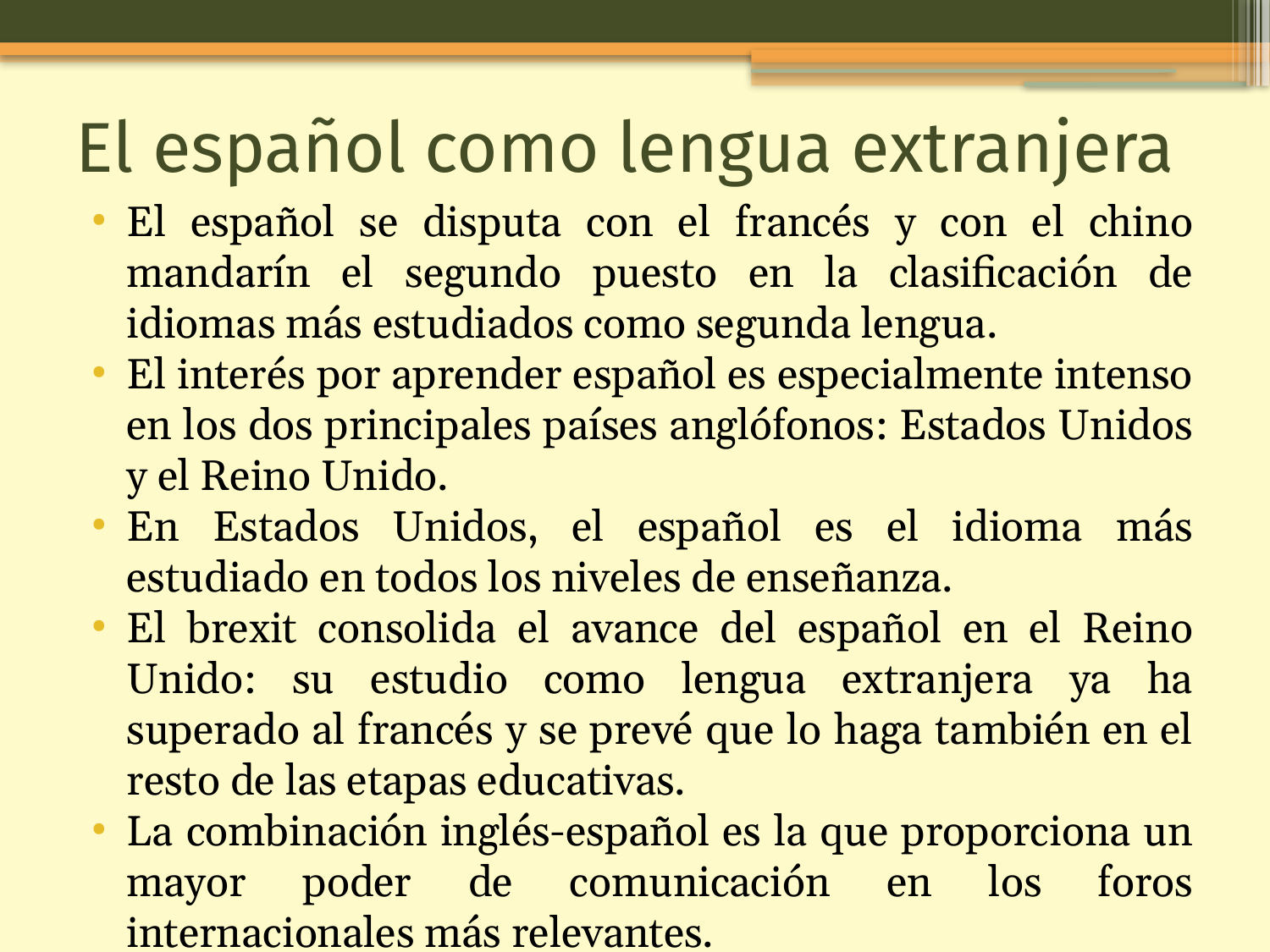

El español como lengua extranjera
El español se disputa con el francés y con el chino mandarín el segundo puesto en la clasificación de idiomas más estudiados como segunda lengua.
El interés por aprender español es especialmente intenso en los dos principales países anglófonos: Estados Unidos y el Reino Unido.
En Estados Unidos, el español es el idioma más estudiado en todos los niveles de enseñanza.
El brexit consolida el avance del español en el Reino Unido: su estudio como lengua extranjera ya ha superado al francés y se prevé que lo haga también en el resto de las etapas educativas.
La combinación inglés-español es la que proporciona un mayor poder de comunicación en los foros internacionales más relevantes.